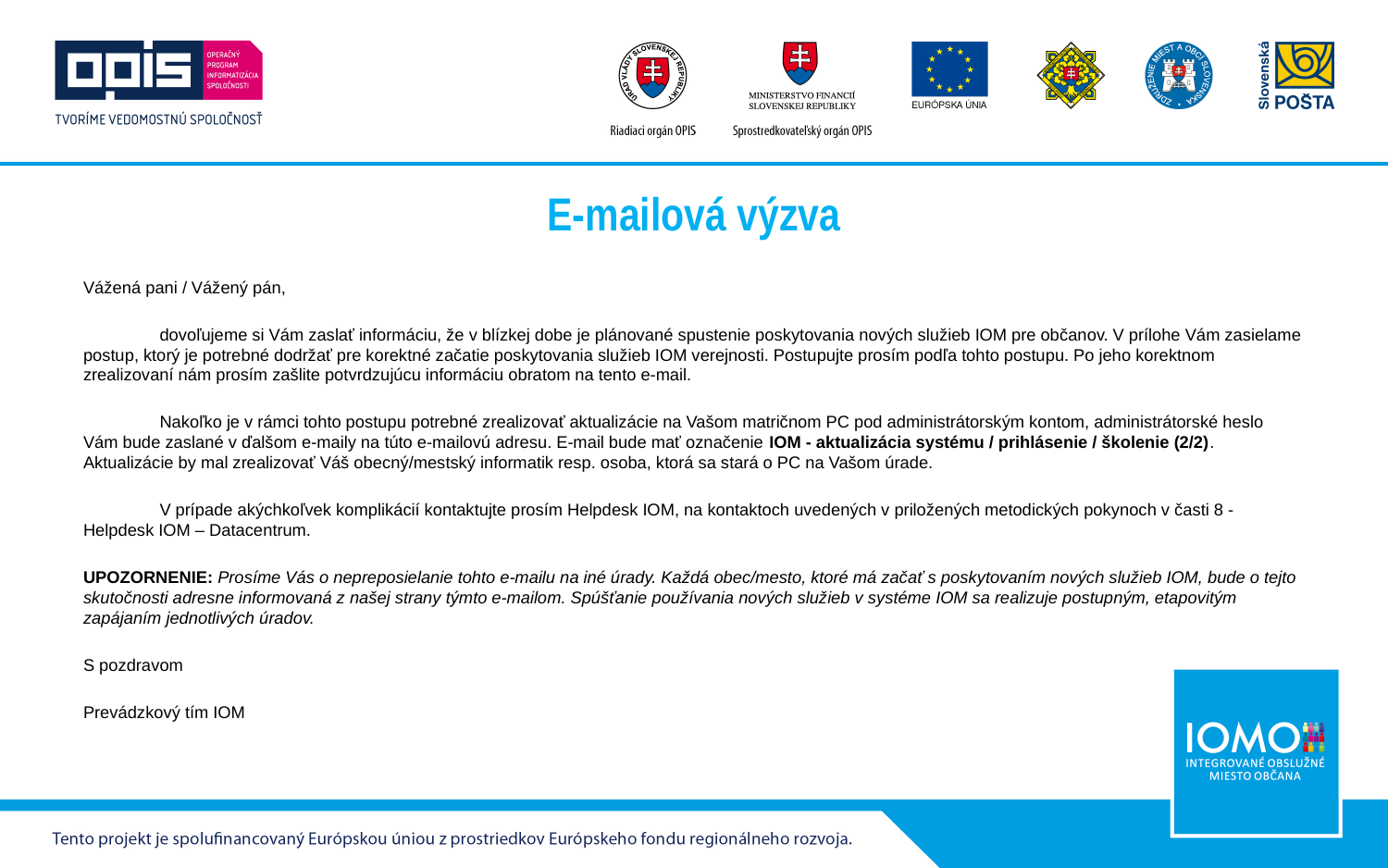

# E-mailová výzva
Vážená pani / Vážený pán,

	dovoľujeme si Vám zaslať informáciu, že v blízkej dobe je plánované spustenie poskytovania nových služieb IOM pre občanov. V prílohe Vám zasielame postup, ktorý je potrebné dodržať pre korektné začatie poskytovania služieb IOM verejnosti. Postupujte prosím podľa tohto postupu. Po jeho korektnom zrealizovaní nám prosím zašlite potvrdzujúcu informáciu obratom na tento e-mail.

	Nakoľko je v rámci tohto postupu potrebné zrealizovať aktualizácie na Vašom matričnom PC pod administrátorským kontom, administrátorské heslo Vám bude zaslané v ďalšom e-maily na túto e-mailovú adresu. E-mail bude mať označenie IOM - aktualizácia systému / prihlásenie / školenie (2/2). Aktualizácie by mal zrealizovať Váš obecný/mestský informatik resp. osoba, ktorá sa stará o PC na Vašom úrade.

	V prípade akýchkoľvek komplikácií kontaktujte prosím Helpdesk IOM, na kontaktoch uvedených v priložených metodických pokynoch v časti 8 - Helpdesk IOM – Datacentrum.

UPOZORNENIE: Prosíme Vás o nepreposielanie tohto e-mailu na iné úrady. Každá obec/mesto, ktoré má začať s poskytovaním nových služieb IOM, bude o tejto skutočnosti adresne informovaná z našej strany týmto e-mailom. Spúšťanie používania nových služieb v systéme IOM sa realizuje postupným, etapovitým zapájaním jednotlivých úradov.

S pozdravom

Prevádzkový tím IOM